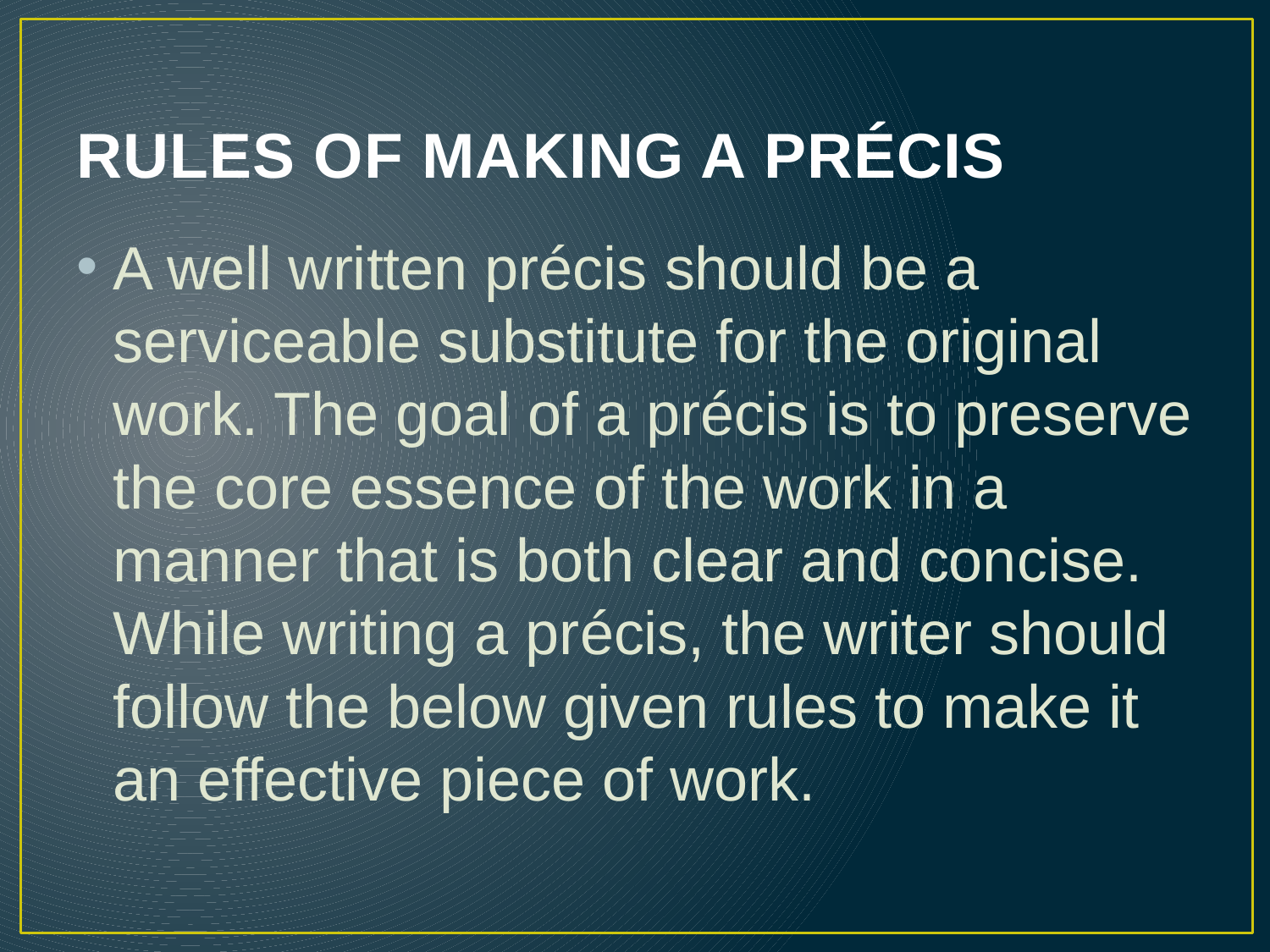

# RULES OF MAKING A PRÉCIS
A well written précis should be a serviceable substitute for the original work. The goal of a précis is to preserve the core essence of the work in a manner that is both clear and concise. While writing a précis, the writer should follow the below given rules to make it an effective piece of work.